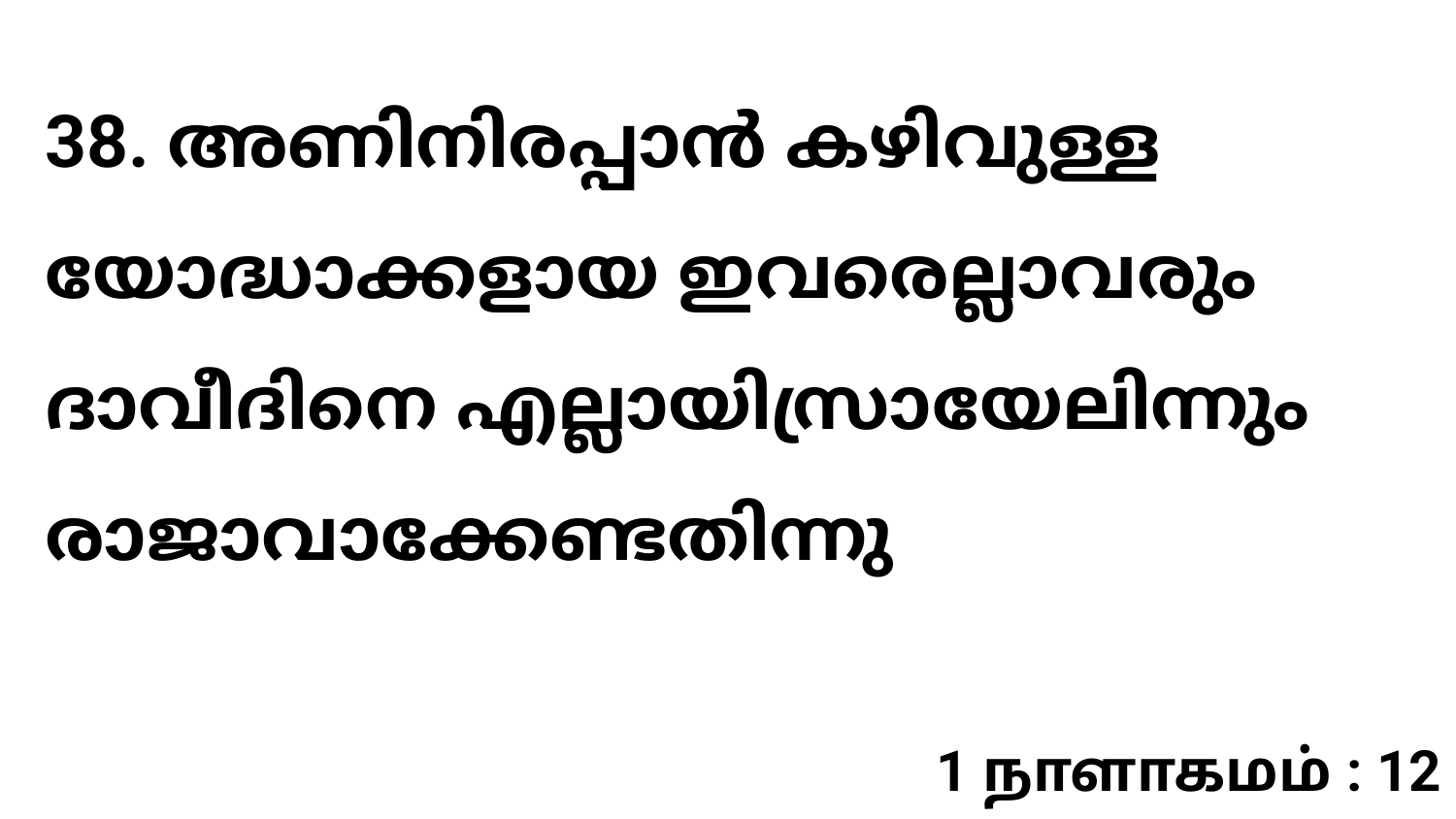

38. അണിനിരപ്പാൻ കഴിവുള്ള യോദ്ധാക്കളായ ഇവരെല്ലാവരും ദാവീദിനെ എല്ലായിസ്രായേലിന്നും രാജാവാക്കേണ്ടതിന്നു
1 நாளாகமம் : 12